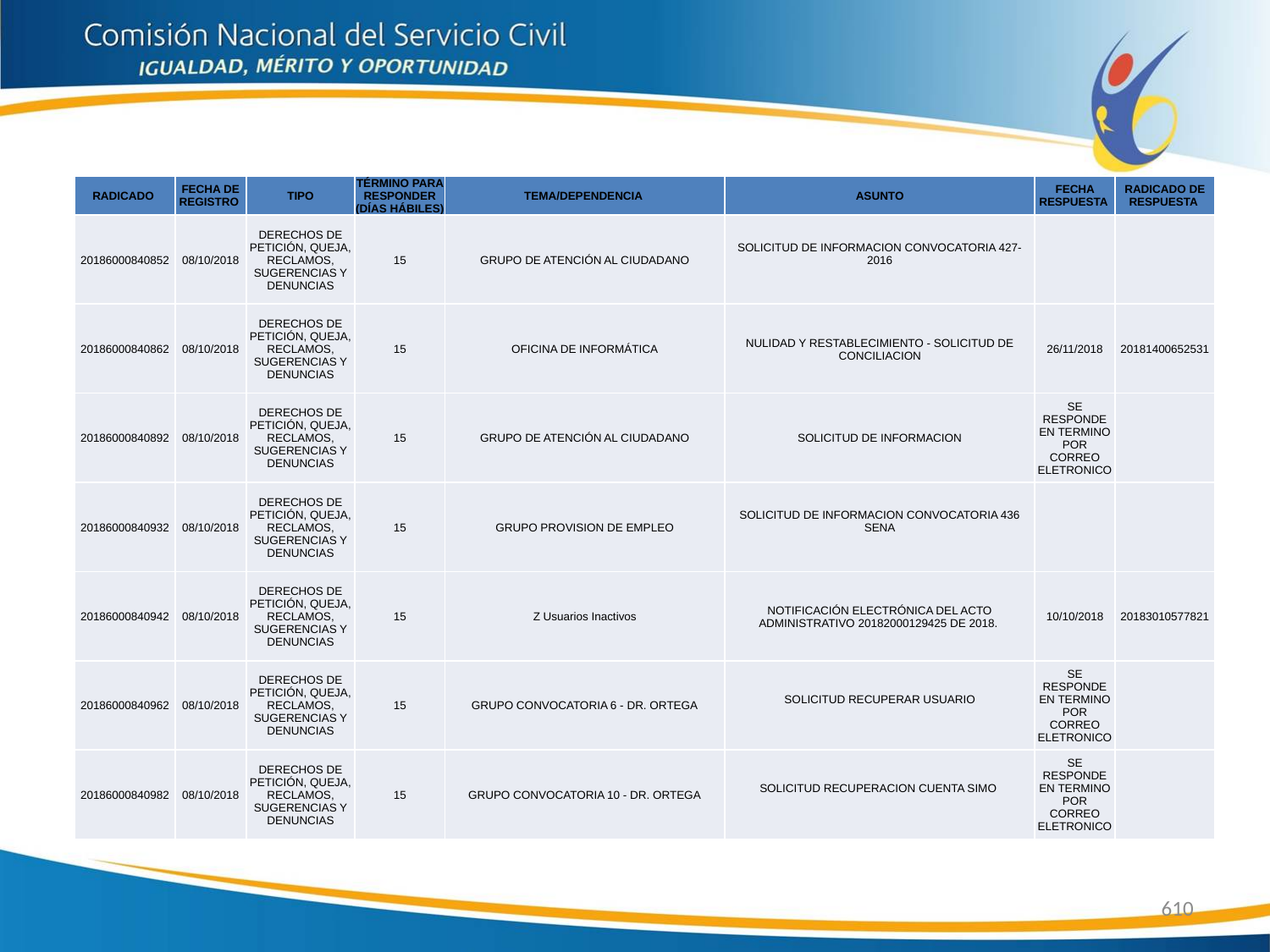

| RADICADO | FECHA DE REGISTRO | TIPO | TÉRMINO PARA RESPONDER (DÍAS HÁBILES) | TEMA/DEPENDENCIA | ASUNTO | FECHA RESPUESTA | RADICADO DE RESPUESTA |
| --- | --- | --- | --- | --- | --- | --- | --- |
| 20186000840852 | 08/10/2018 | DERECHOS DE PETICIÓN, QUEJA, RECLAMOS, SUGERENCIAS Y DENUNCIAS | 15 | GRUPO DE ATENCIÓN AL CIUDADANO | SOLICITUD DE INFORMACION CONVOCATORIA 427-2016 |  |  |
| 20186000840862 | 08/10/2018 | DERECHOS DE PETICIÓN, QUEJA, RECLAMOS, SUGERENCIAS Y DENUNCIAS | 15 | OFICINA DE INFORMÁTICA | NULIDAD Y RESTABLECIMIENTO - SOLICITUD DE CONCILIACION | 26/11/2018 | 20181400652531 |
| 20186000840892 | 08/10/2018 | DERECHOS DE PETICIÓN, QUEJA, RECLAMOS, SUGERENCIAS Y DENUNCIAS | 15 | GRUPO DE ATENCIÓN AL CIUDADANO | SOLICITUD DE INFORMACION | SE RESPONDE EN TERMINO POR CORREO ELETRONICO |  |
| 20186000840932 | 08/10/2018 | DERECHOS DE PETICIÓN, QUEJA, RECLAMOS, SUGERENCIAS Y DENUNCIAS | 15 | GRUPO PROVISION DE EMPLEO | SOLICITUD DE INFORMACION CONVOCATORIA 436 SENA |  |  |
| 20186000840942 | 08/10/2018 | DERECHOS DE PETICIÓN, QUEJA, RECLAMOS, SUGERENCIAS Y DENUNCIAS | 15 | Z Usuarios Inactivos | NOTIFICACIÓN ELECTRÓNICA DEL ACTO ADMINISTRATIVO 20182000129425 DE 2018. | 10/10/2018 | 20183010577821 |
| 20186000840962 | 08/10/2018 | DERECHOS DE PETICIÓN, QUEJA, RECLAMOS, SUGERENCIAS Y DENUNCIAS | 15 | GRUPO CONVOCATORIA 6 - DR. ORTEGA | SOLICITUD RECUPERAR USUARIO | SE RESPONDE EN TERMINO POR CORREO ELETRONICO |  |
| 20186000840982 | 08/10/2018 | DERECHOS DE PETICIÓN, QUEJA, RECLAMOS, SUGERENCIAS Y DENUNCIAS | 15 | GRUPO CONVOCATORIA 10 - DR. ORTEGA | SOLICITUD RECUPERACION CUENTA SIMO | SE RESPONDE EN TERMINO POR CORREO ELETRONICO |  |
610